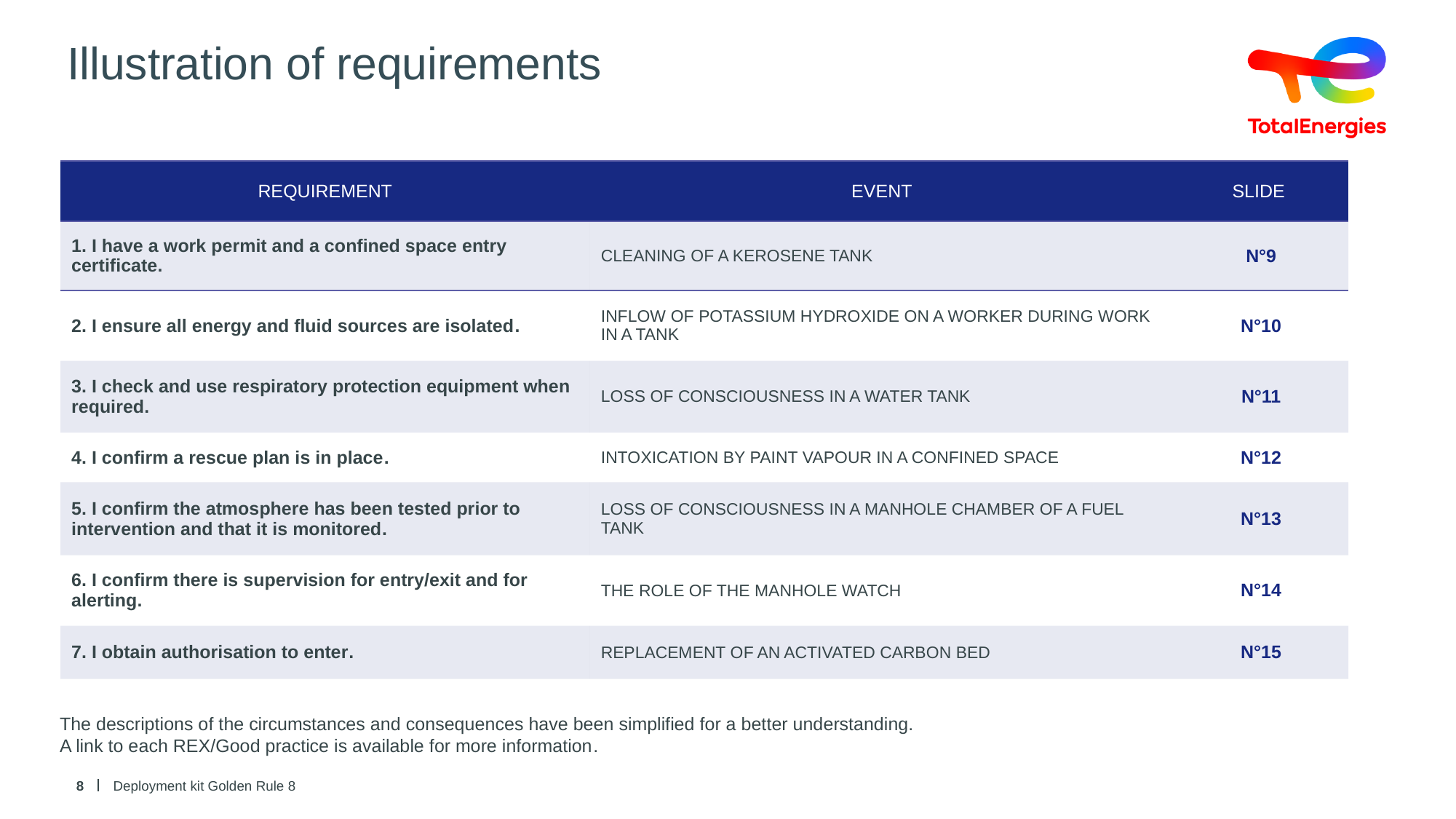

# Illustration of requirements
| REQUIREMENT | EVENT | SLIDE |
| --- | --- | --- |
| 1. I have a work permit and a confined space entry certificate. | CLEANING OF A KEROSENE TANK | N°9 |
| 2. I ensure all energy and fluid sources are isolated. | INFLOW OF POTASSIUM HYDROXIDE ON A WORKER DURING WORK IN A TANK | N°10 |
| 3. I check and use respiratory protection equipment when required. | LOSS OF CONSCIOUSNESS IN A WATER TANK | N°11 |
| 4. I confirm a rescue plan is in place. | INTOXICATION BY PAINT VAPOUR IN A CONFINED SPACE | N°12 |
| 5. I confirm the atmosphere has been tested prior to intervention and that it is monitored. | LOSS OF CONSCIOUSNESS IN A MANHOLE CHAMBER OF A FUEL TANK | N°13 |
| 6. I confirm there is supervision for entry/exit and for alerting. | THE ROLE OF THE MANHOLE WATCH | N°14 |
| 7. I obtain authorisation to enter. | REPLACEMENT OF AN ACTIVATED CARBON BED | N°15 |
The descriptions of the circumstances and consequences have been simplified for a better understanding.
A link to each REX/Good practice is available for more information.
8
Deployment kit Golden Rule 8